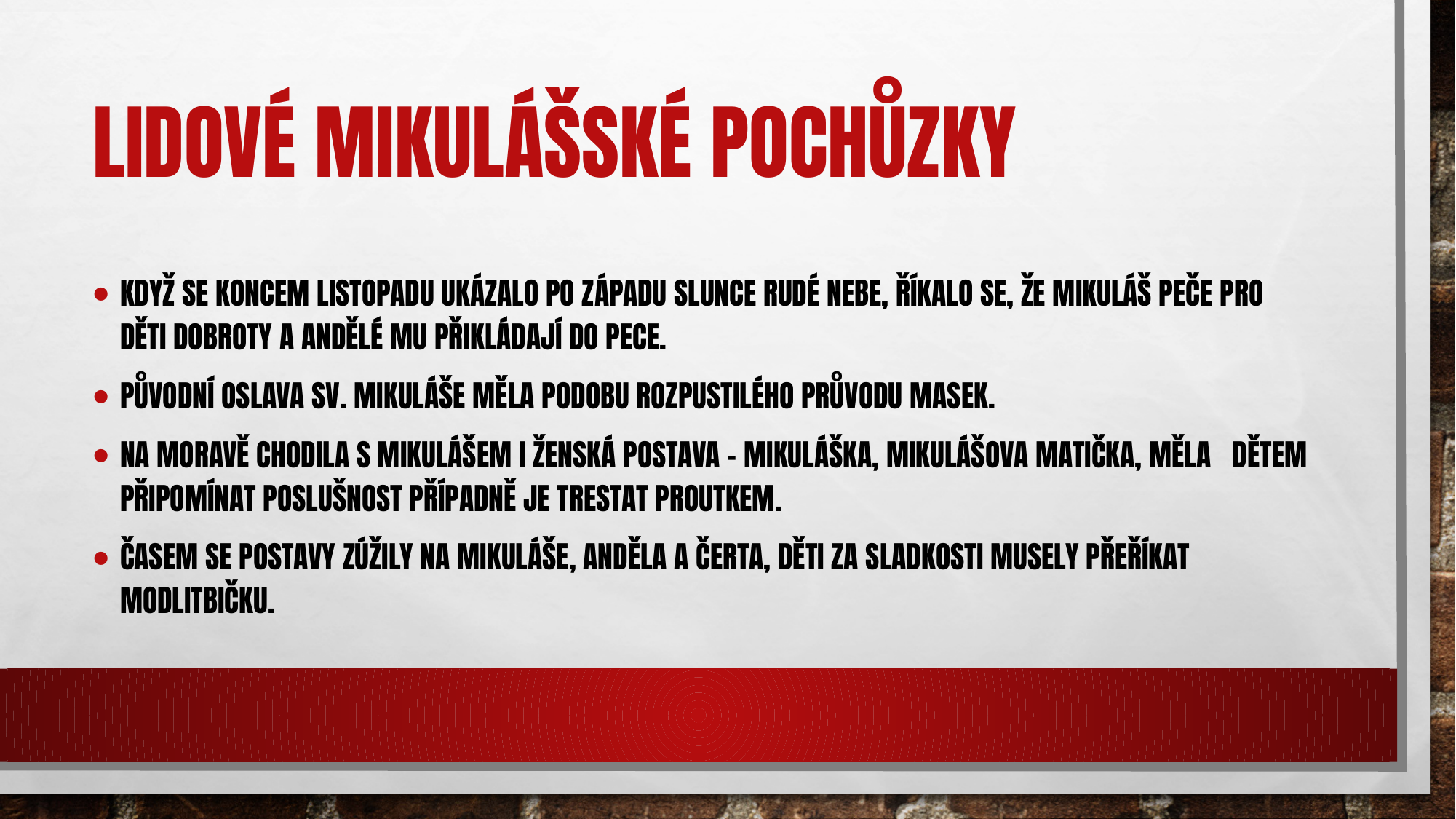

# Lidové mikulášské pochůzky
Když se koncem listopadu ukázalo po západu slunce rudé nebe, říkalo se, že mikuláš peče pro děti dobroty a andělé mu přikládají do pece.
Původní oslava sv. mikuláše měla podobu rozpustilého průvodu masek.
na moravě chodila s mikulášem i ženská postava – mikuláška, mikulášova matička, měla   dětem připomínat poslušnost případně je trestat proutkem.
Časem se postavy zúžily na mikuláše, anděla a čerta, děti za sladkosti musely přeříkat modlitbičku.